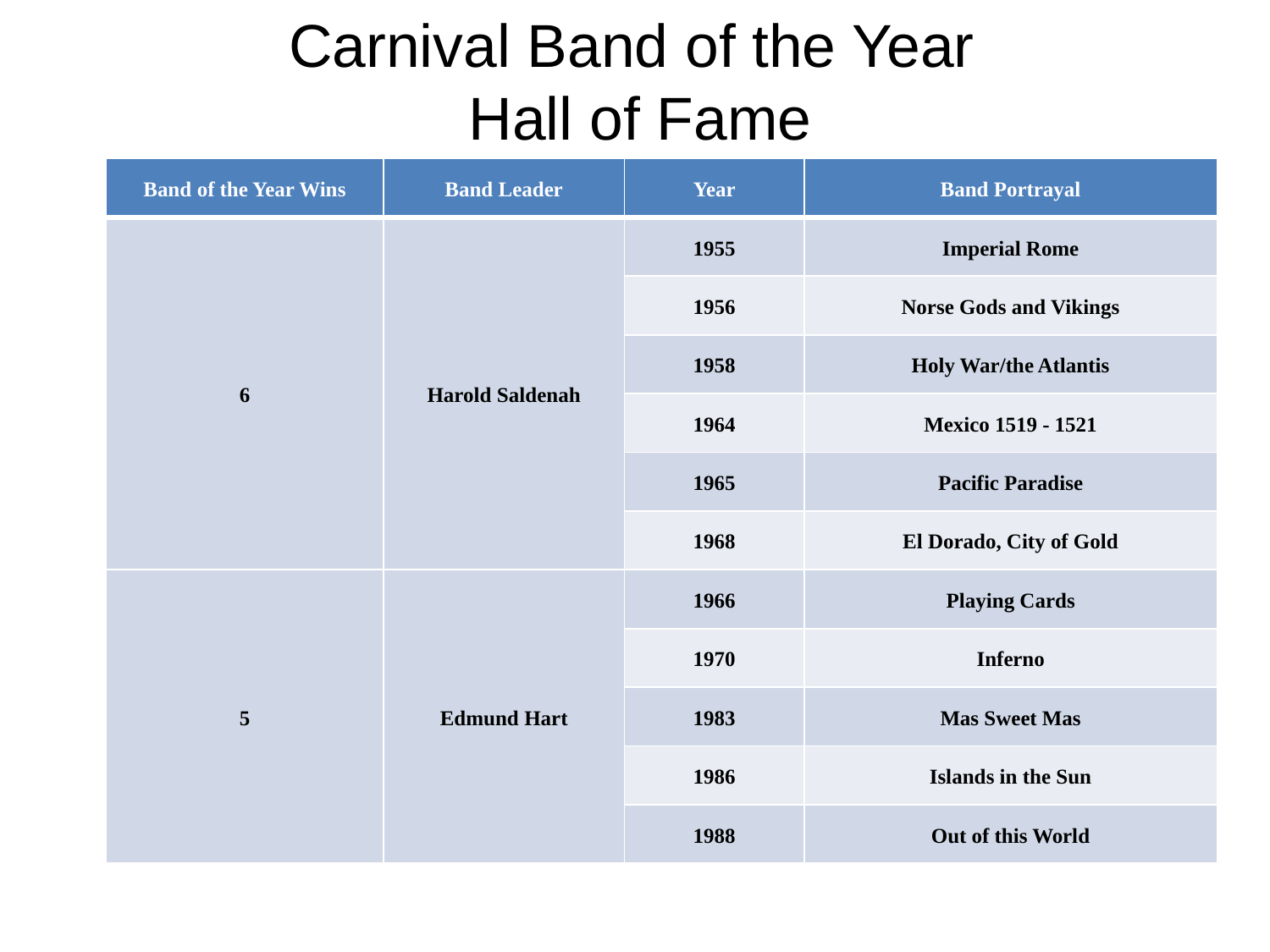

# Carnival Band of the Year Hall of Fame
| Band of the Year Wins | Band Leader | Year | Band Portrayal |
| --- | --- | --- | --- |
| 6 | Harold Saldenah | 1955 | Imperial Rome |
|  |  | 1956 | Norse Gods and Vikings |
|  |  | 1958 | Holy War/the Atlantis |
|  |  | 1964 | Mexico 1519 - 1521 |
|  |  | 1965 | Pacific Paradise |
|  |  | 1968 | El Dorado, City of Gold |
| 5 | Edmund Hart | 1966 | Playing Cards |
|  |  | 1970 | Inferno |
|  |  | 1983 | Mas Sweet Mas |
|  |  | 1986 | Islands in the Sun |
|  |  | 1988 | Out of this World |